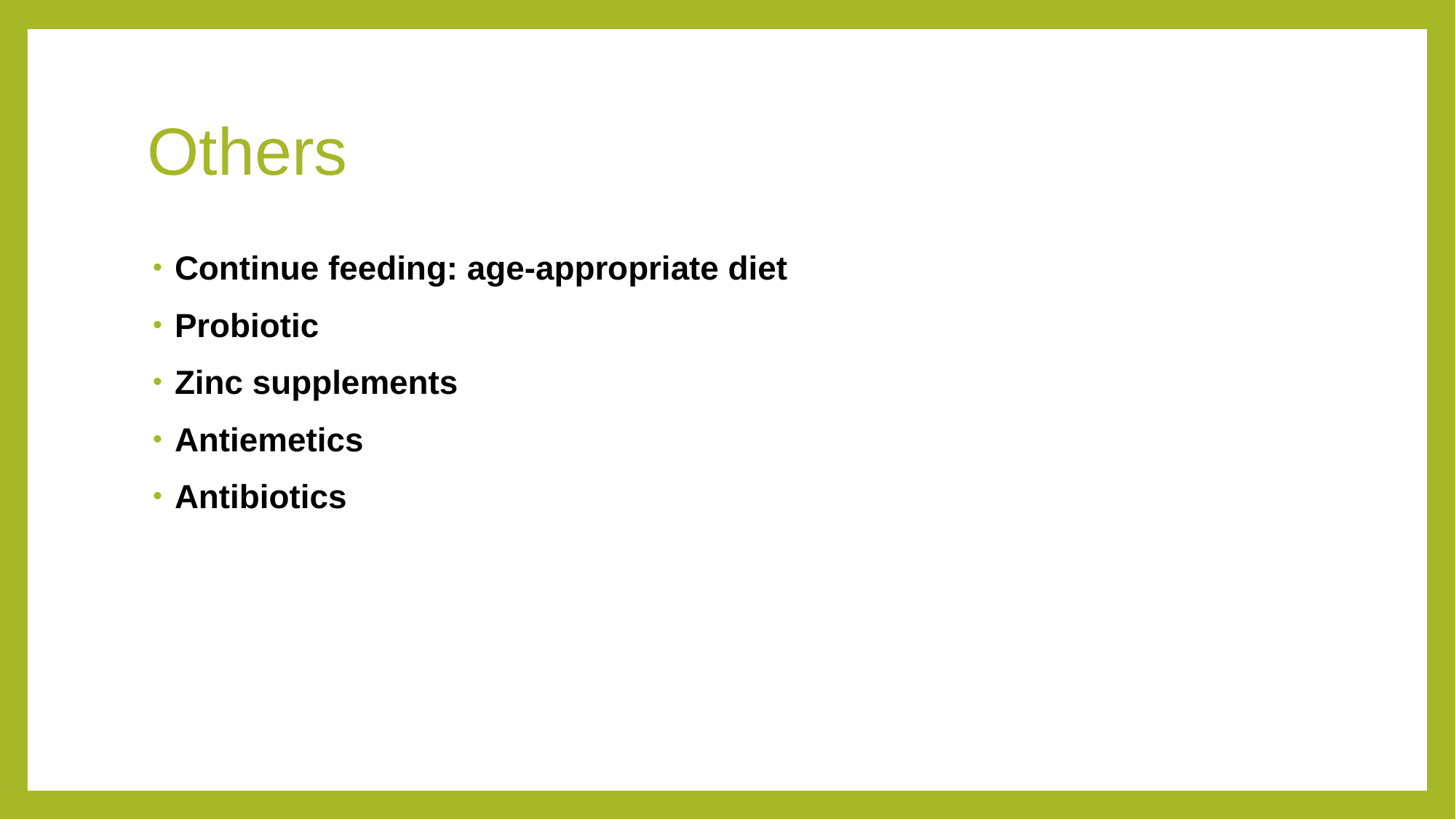

# Others
Continue feeding: age-appropriate diet
Probiotic
Zinc supplements
Antiemetics
Antibiotics